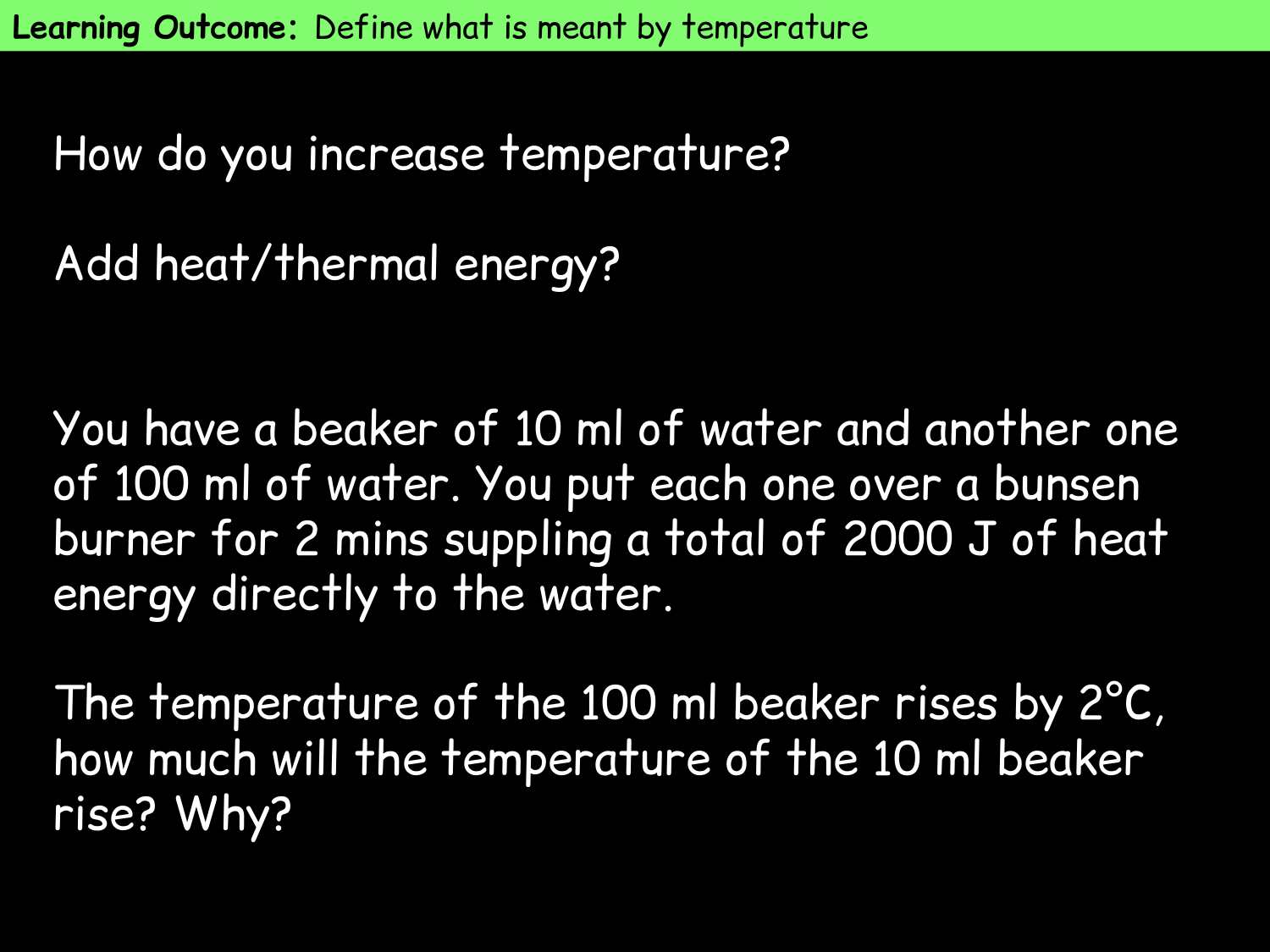

Learning Outcome: Define what is meant by temperature
How do you increase temperature?

Add heat/thermal energy?

You have a beaker of 10 ml of water and another one of 100 ml of water. You put each one over a bunsen burner for 2 mins suppling a total of 2000 J of heat energy directly to the water.

The temperature of the 100 ml beaker rises by 2°C, how much will the temperature of the 10 ml beaker rise? Why?